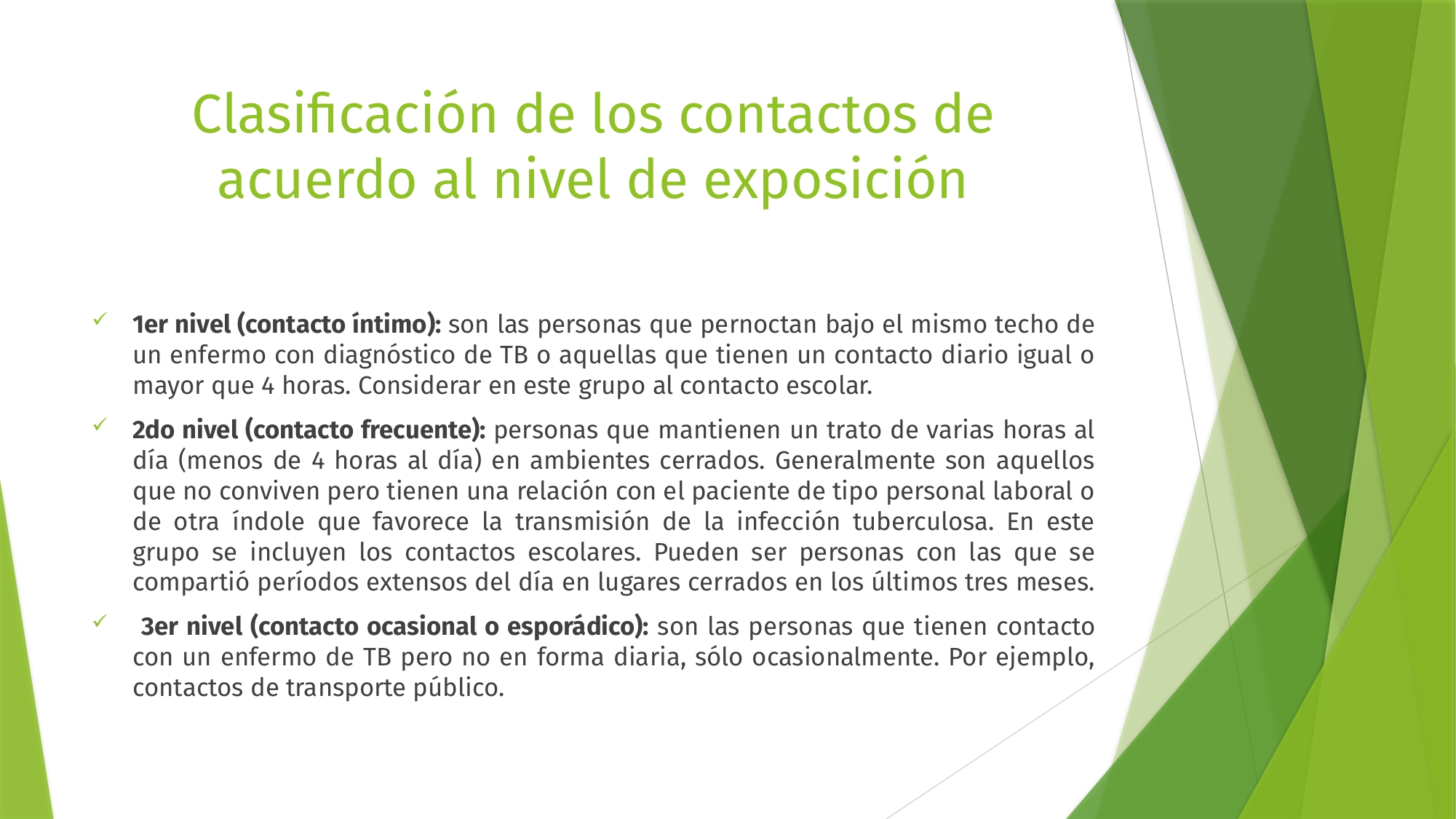

# Clasificación de los contactos de acuerdo al nivel de exposición

1er nivel (contacto íntimo): son las personas que pernoctan bajo el mismo techo de un enfermo con diagnóstico de TB o aquellas que tienen un contacto diario igual o mayor que 4 horas. Considerar en este grupo al contacto escolar.
2do nivel (contacto frecuente): personas que mantienen un trato de varias horas al día (menos de 4 horas al día) en ambientes cerrados. Generalmente son aquellos que no conviven pero tienen una relación con el paciente de tipo personal laboral o de otra índole que favorece la transmisión de la infección tuberculosa. En este grupo se incluyen los contactos escolares. Pueden ser personas con las que se compartió períodos extensos del día en lugares cerrados en los últimos tres meses.
 3er nivel (contacto ocasional o esporádico): son las personas que tienen contacto con un enfermo de TB pero no en forma diaria, sólo ocasionalmente. Por ejemplo, contactos de transporte público.